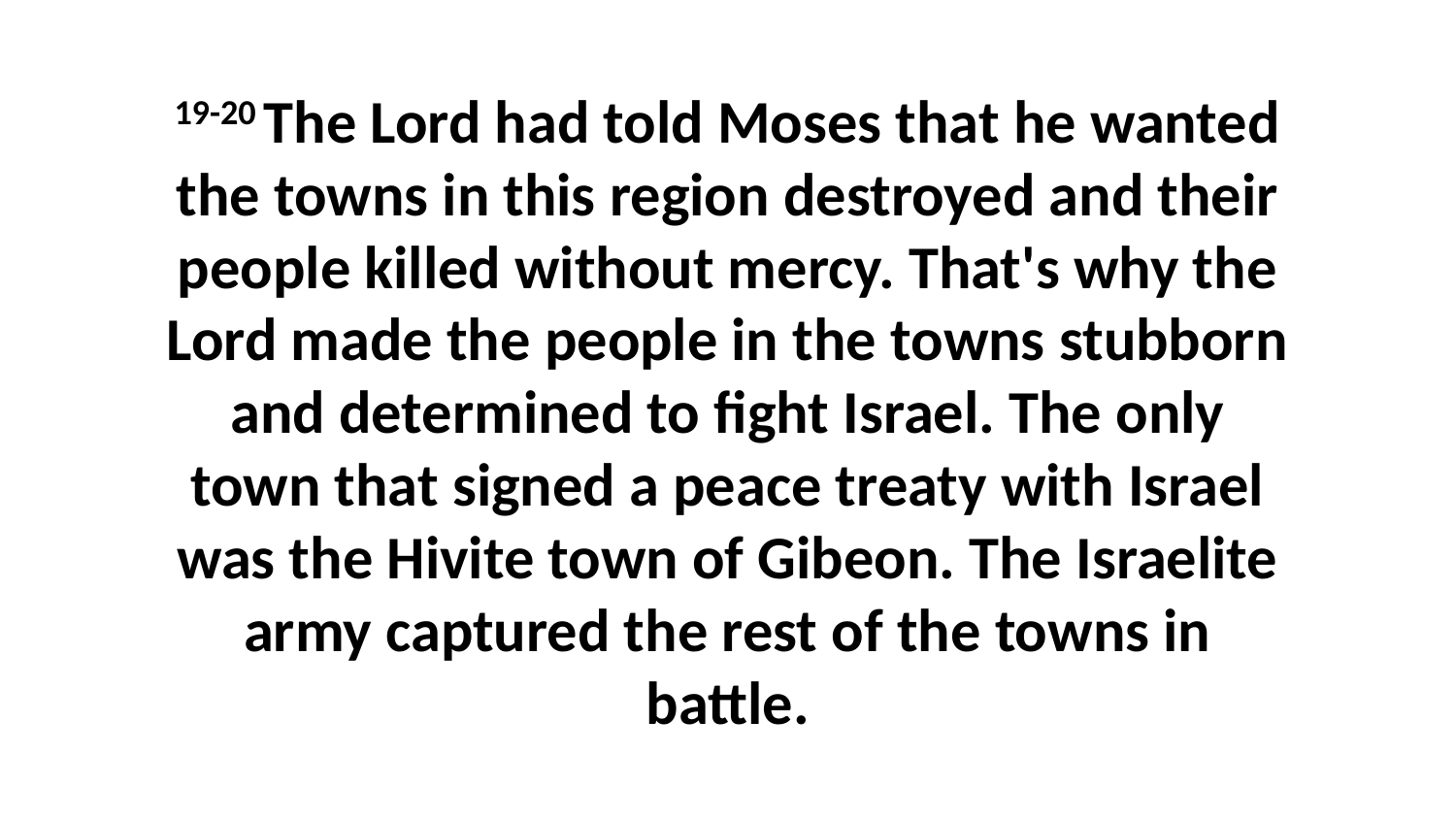

19-20 The Lord had told Moses that he wanted the towns in this region destroyed and their people killed without mercy. That's why the Lord made the people in the towns stubborn and determined to fight Israel. The only town that signed a peace treaty with Israel was the Hivite town of Gibeon. The Israelite army captured the rest of the towns in battle.